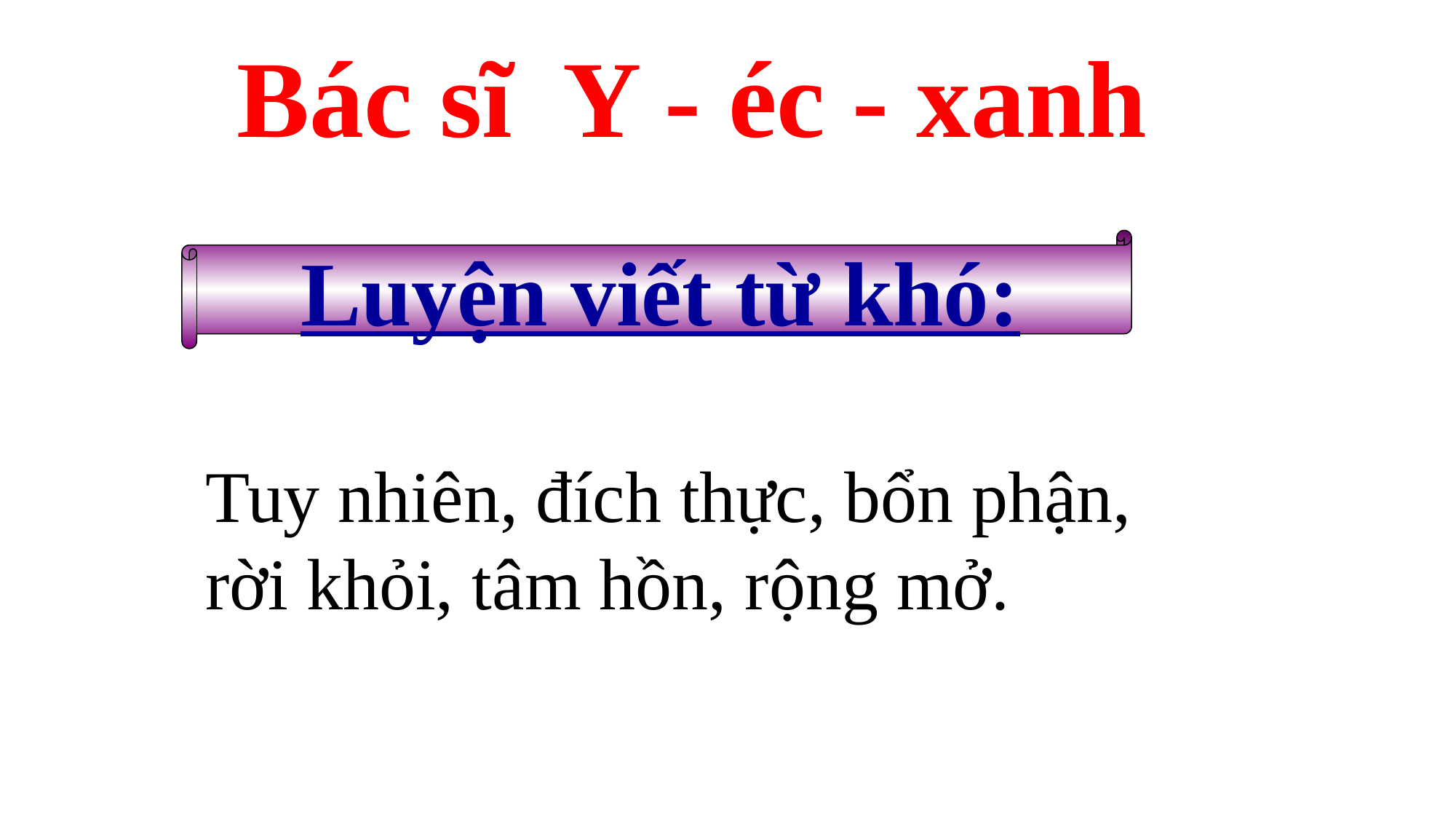

Bác sĩ  Y - éc - xanh
Luyện viết từ khó:
Tuy nhiên, đích thực, bổn phận, rời khỏi, tâm hồn, rộng mở.